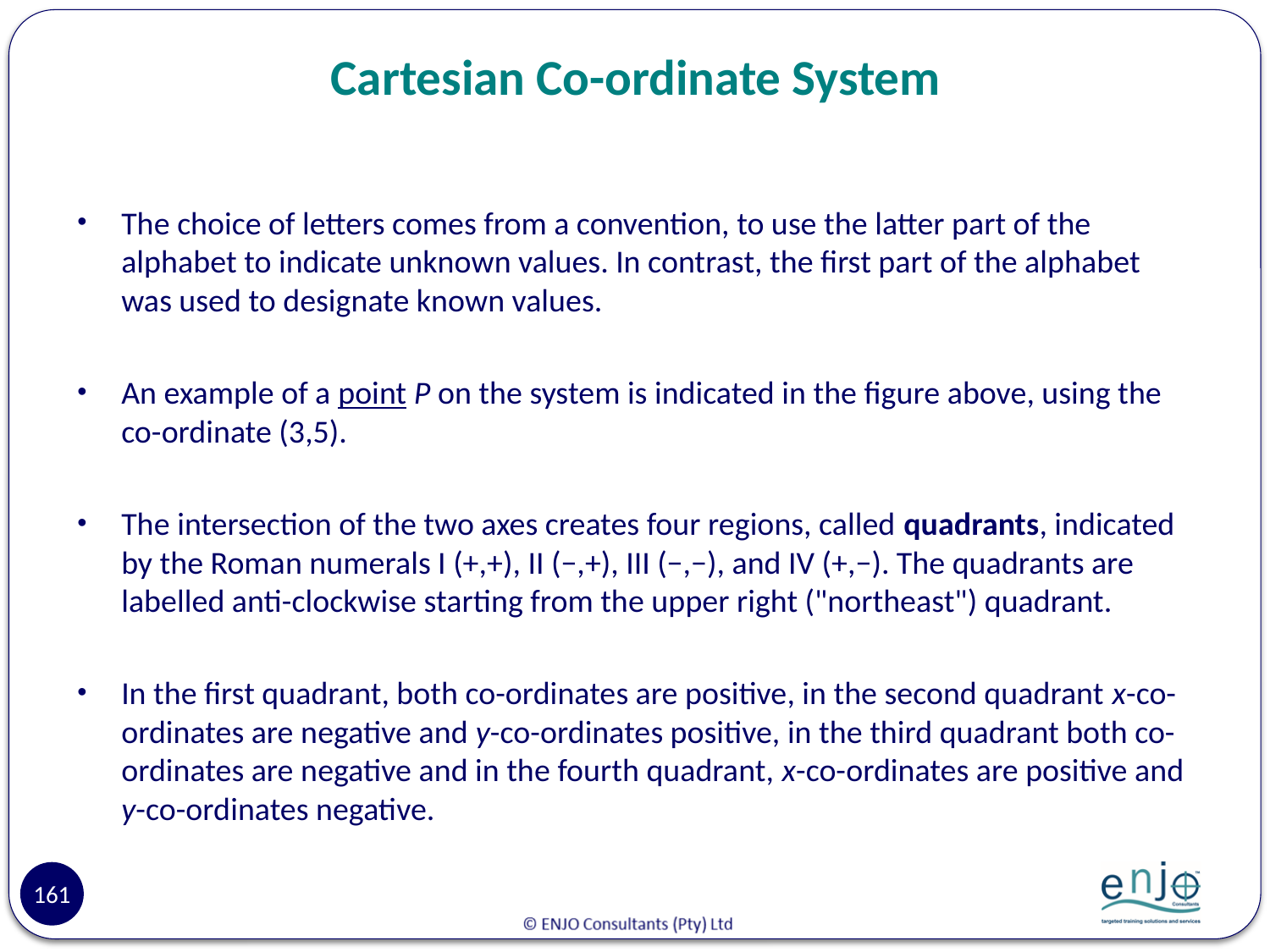

# Cartesian Co-ordinate System
The choice of letters comes from a convention, to use the latter part of the alphabet to indicate unknown values. In contrast, the first part of the alphabet was used to designate known values.

An example of a point P on the system is indicated in the figure above, using the co-ordinate (3,5).

The intersection of the two axes creates four regions, called quadrants, indicated by the Roman numerals I (+,+), II (−,+), III (−,−), and IV (+,−). The quadrants are labelled anti-clockwise starting from the upper right ("northeast") quadrant.

In the first quadrant, both co-ordinates are positive, in the second quadrant x-co-ordinates are negative and y-co-ordinates positive, in the third quadrant both co-ordinates are negative and in the fourth quadrant, x-co-ordinates are positive and y-co-ordinates negative.
161